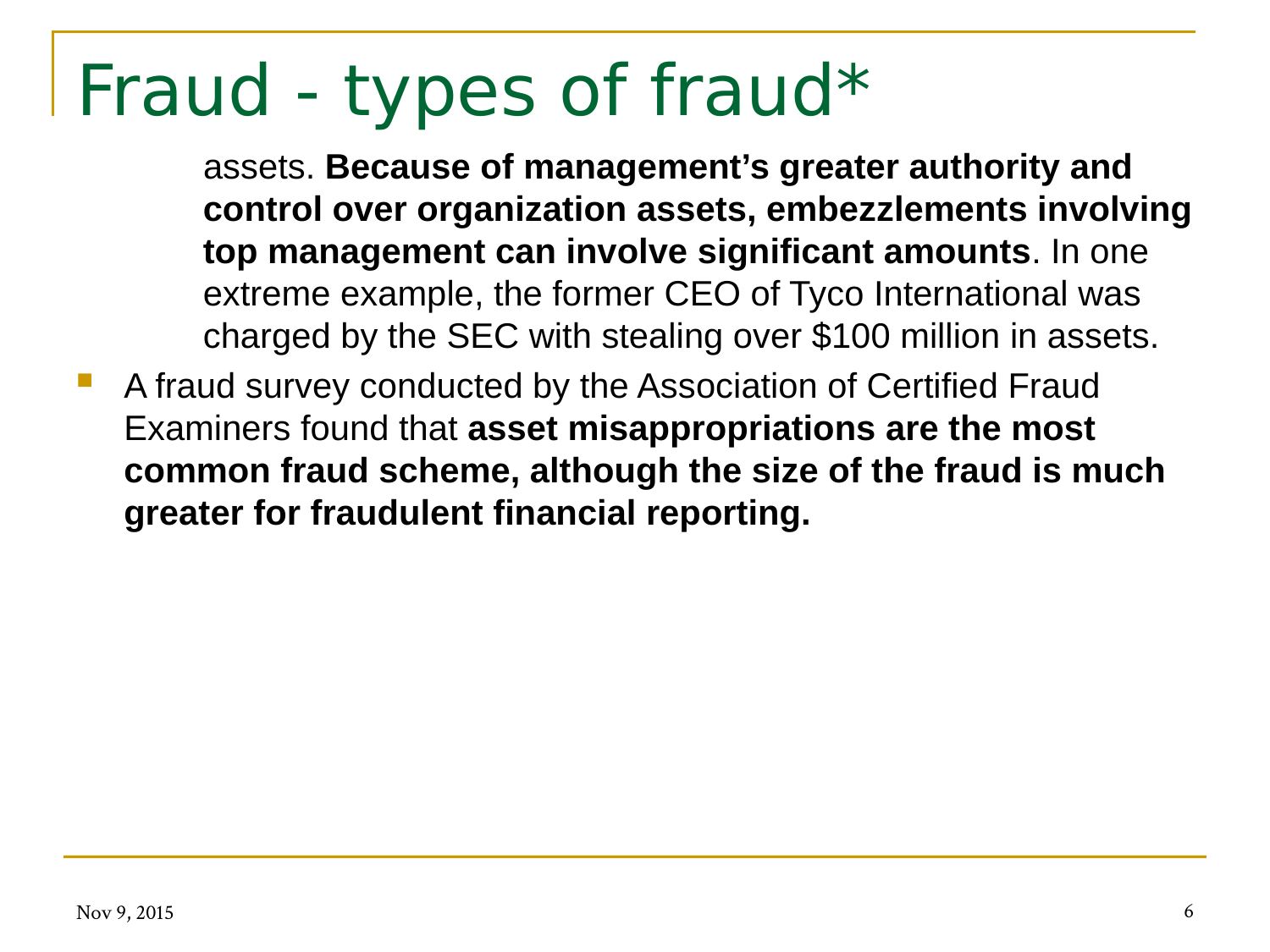

# Fraud - types of fraud*
assets. Because of management’s greater authority and control over organization assets, embezzlements involving top management can involve significant amounts. In one extreme example, the former CEO of Tyco International was charged by the SEC with stealing over $100 million in assets.
A fraud survey conducted by the Association of Certified Fraud Examiners found that asset misappropriations are the most common fraud scheme, although the size of the fraud is much greater for fraudulent financial reporting.

Nov 9, 2015
6